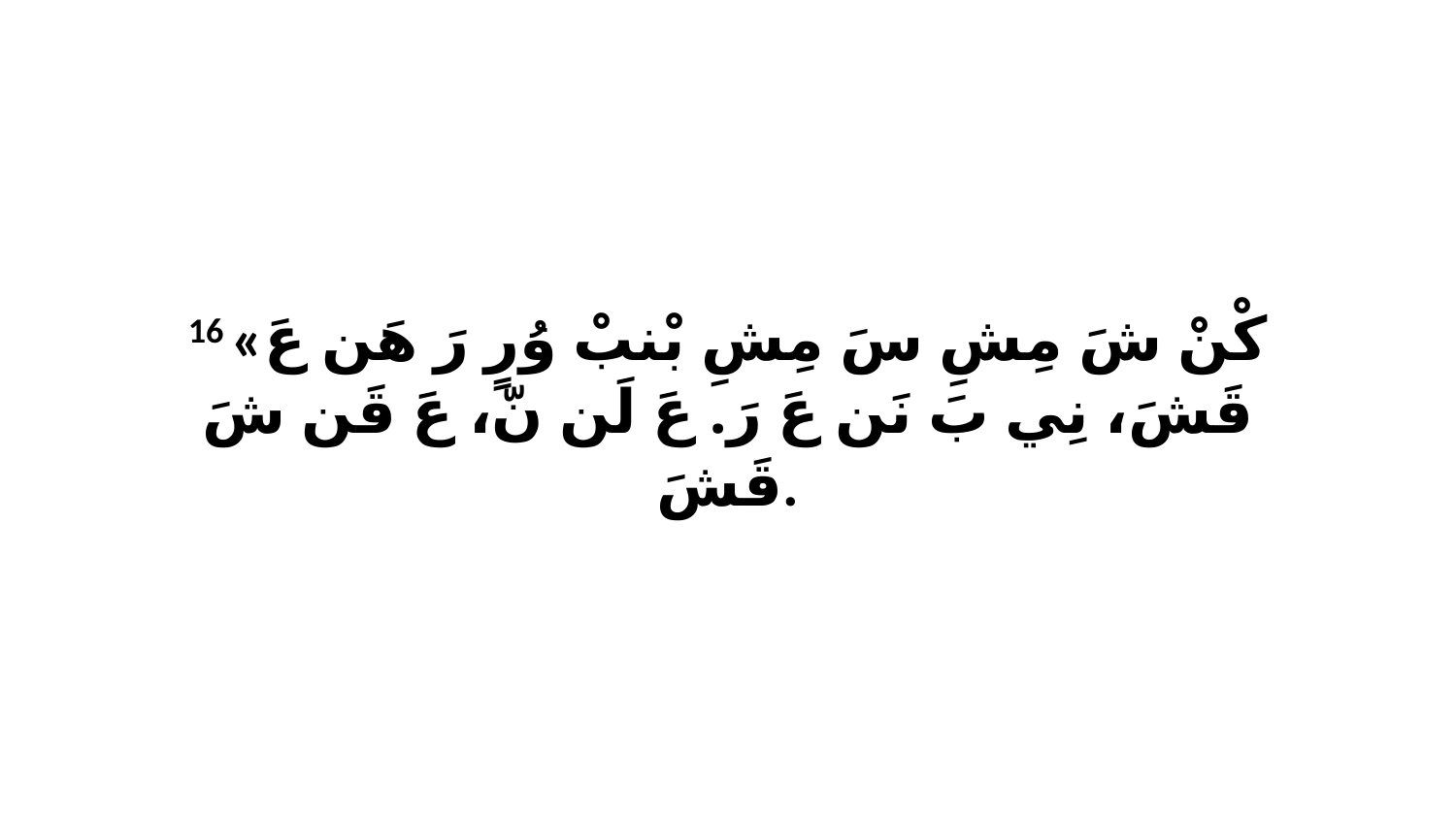

16 «كْنْ شَ مِشِ سَ مِشِ بْنبْ وُرٍ رَ هَن عَ قَشَ، نِي بَ نَن عَ رَ. عَ لَن نّ، عَ قَن شَ قَشَ.